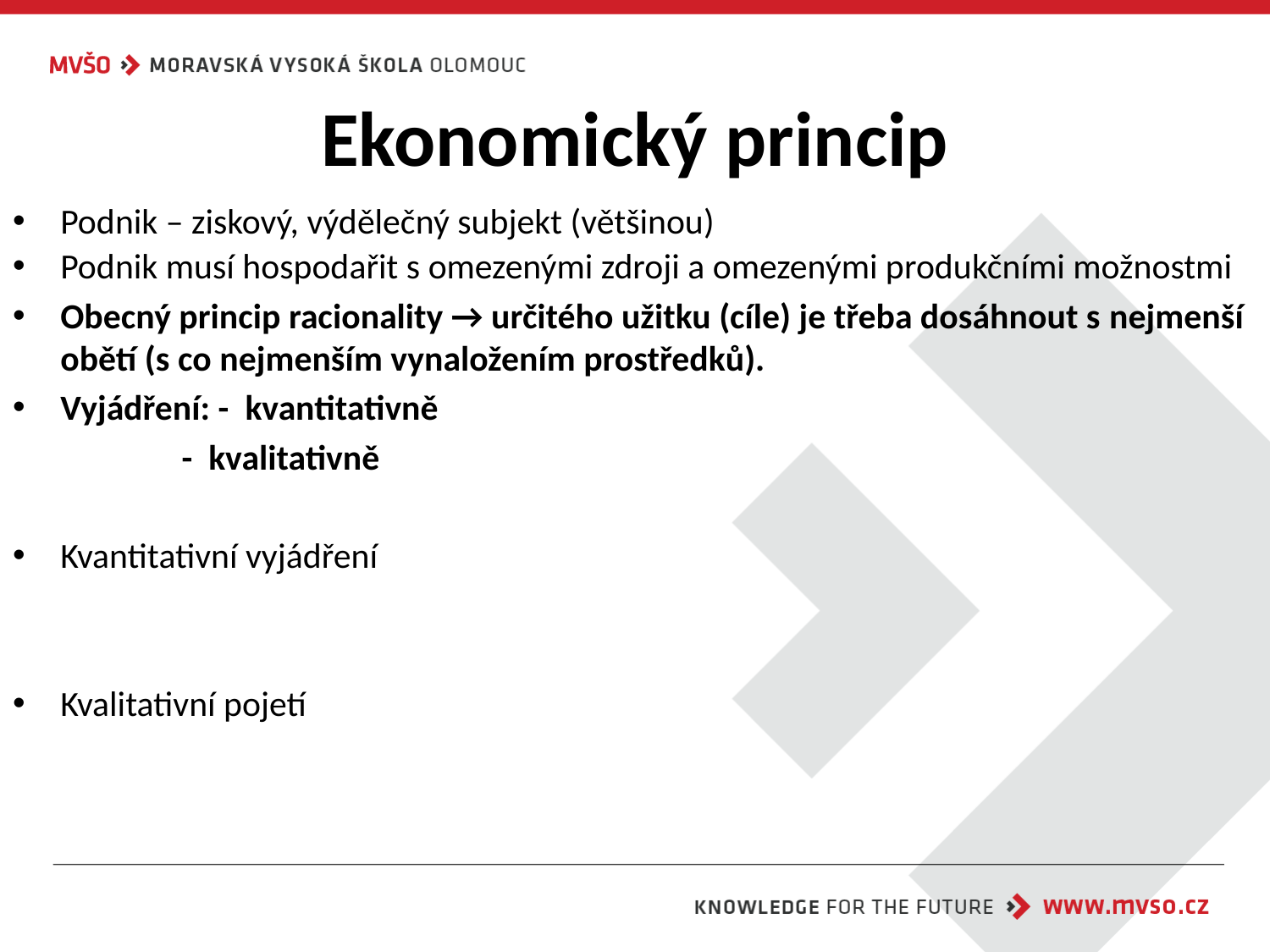

# Ekonomický princip
Podnik – ziskový, výdělečný subjekt (většinou)
Podnik musí hospodařit s omezenými zdroji a omezenými produkčními možnostmi
Obecný princip racionality → určitého užitku (cíle) je třeba dosáhnout s nejmenší obětí (s co nejmenším vynaložením prostředků).
Vyjádření: -  kvantitativně
                     -  kvalitativně

Kvantitativní vyjádření

Kvalitativní pojetí